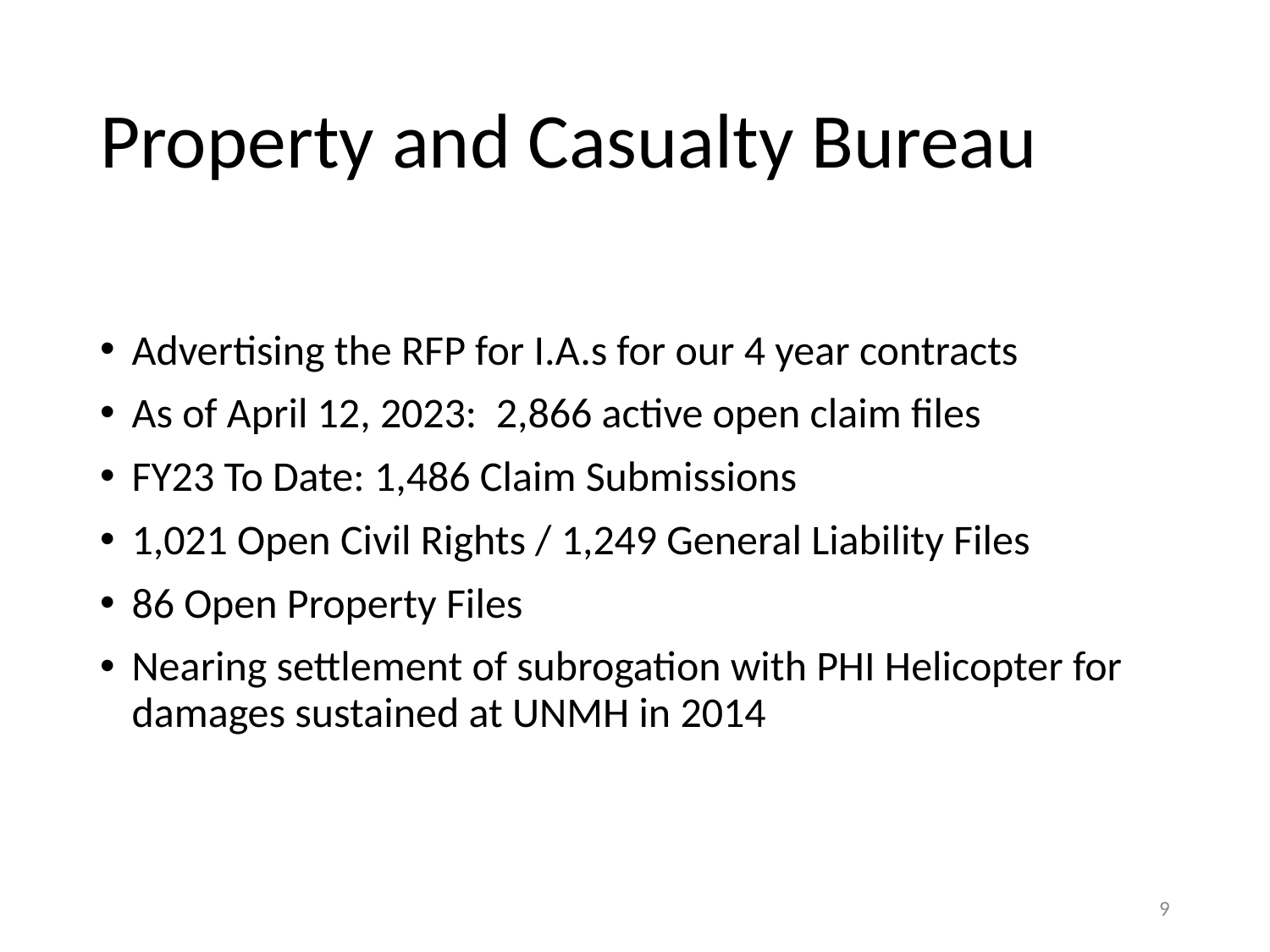

# Property and Casualty Bureau

Advertising the RFP for I.A.s for our 4 year contracts
As of April 12, 2023:  2,866 active open claim files
FY23 To Date: 1,486 Claim Submissions
1,021 Open Civil Rights / 1,249 General Liability Files
86 Open Property Files
Nearing settlement of subrogation with PHI Helicopter for damages sustained at UNMH in 2014

9